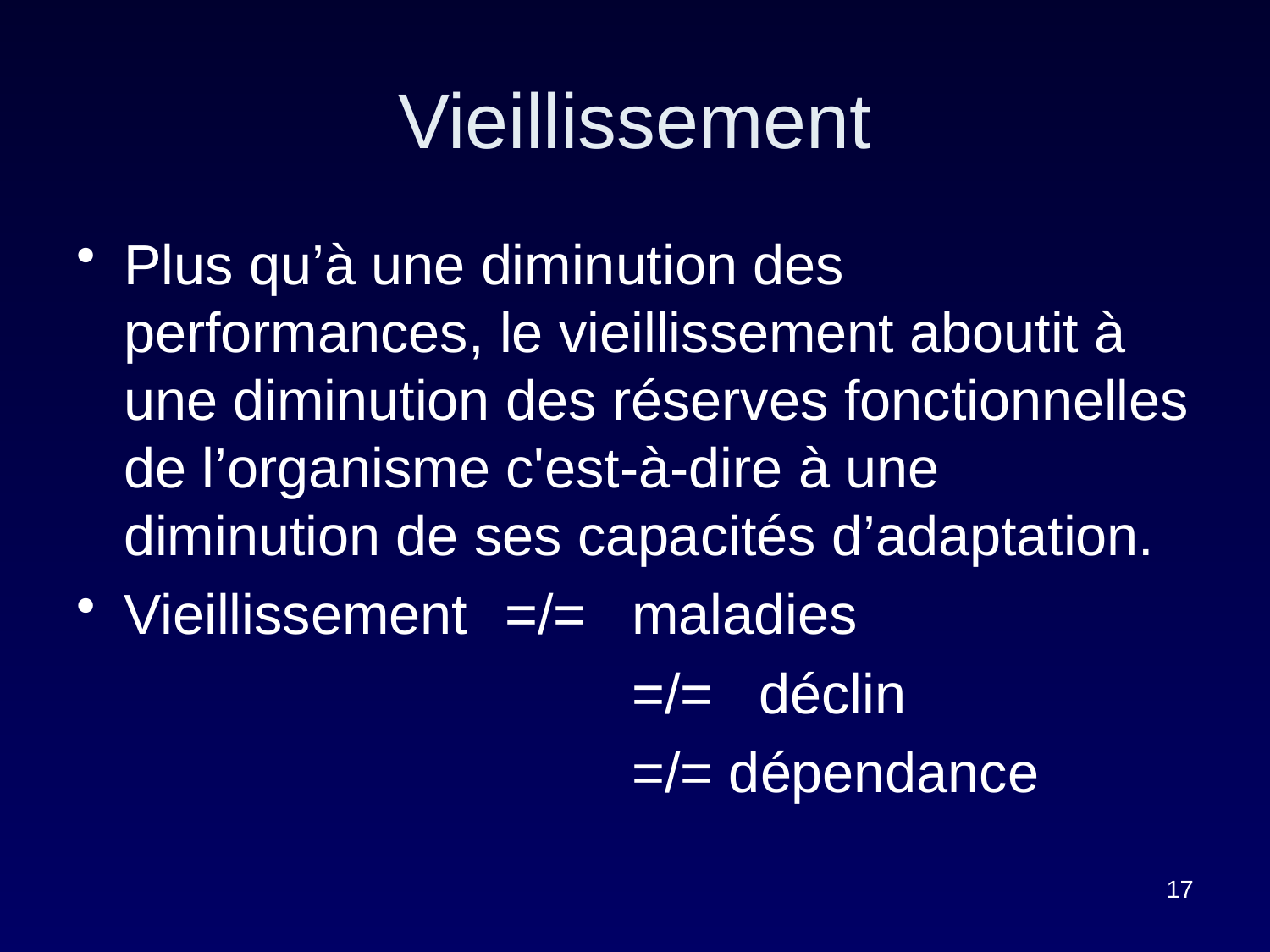

# Vieillissement
Plus qu’à une diminution des performances, le vieillissement aboutit à une diminution des réserves fonctionnelles de l’organisme c'est-à-dire à une diminution de ses capacités d’adaptation.
Vieillissement  	=/= 	maladies
					=/= 	déclin
					=/= dépendance
17